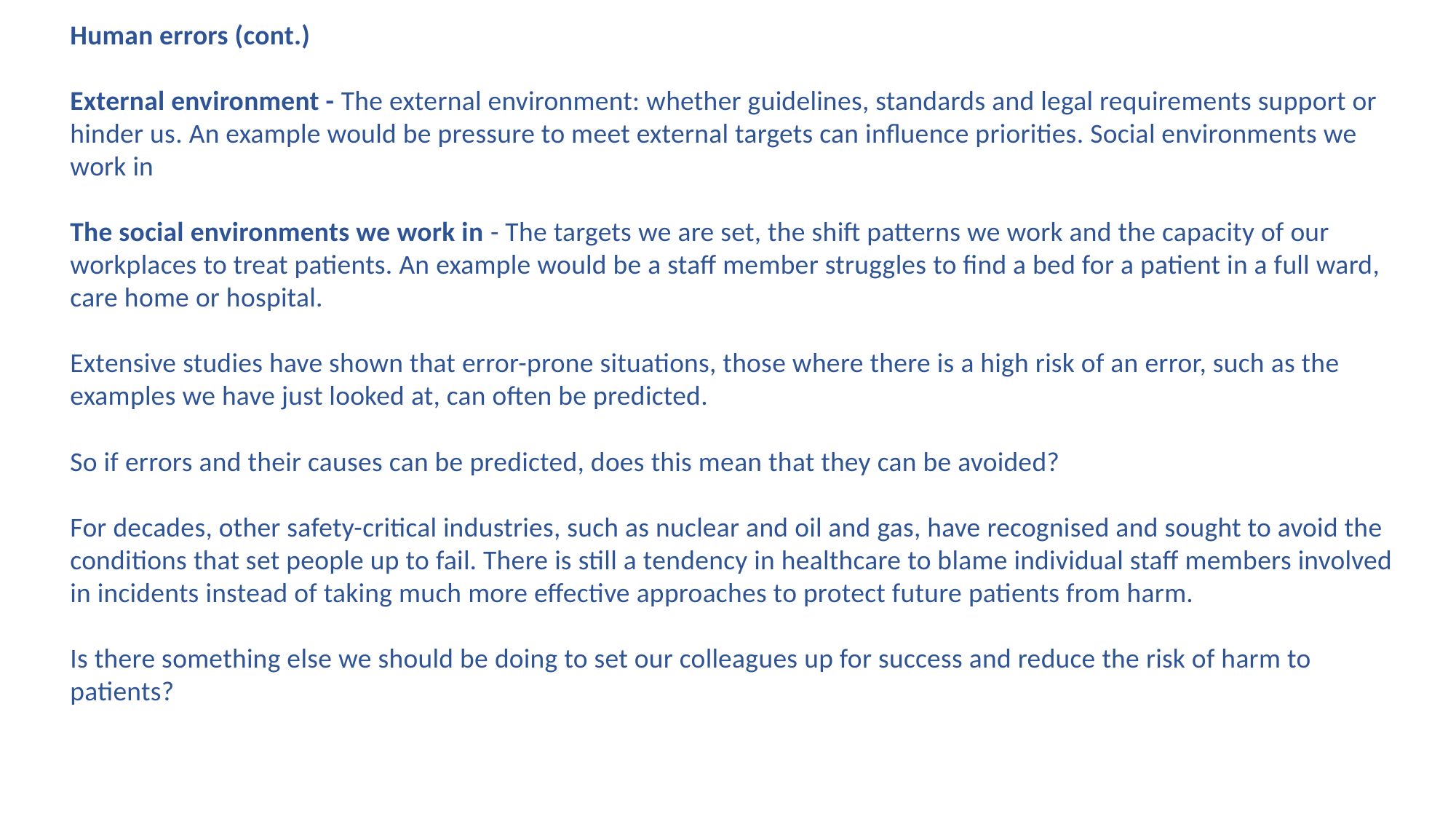

Human errors (cont.)

External environment - The external environment: whether guidelines, standards and legal requirements support or hinder us. An example would be pressure to meet external targets can influence priorities. Social environments we work in

The social environments we work in - The targets we are set, the shift patterns we work and the capacity of our workplaces to treat patients. An example would be a staff member struggles to find a bed for a patient in a full ward, care home or hospital.

Extensive studies have shown that error-prone situations, those where there is a high risk of an error, such as the examples we have just looked at, can often be predicted.

So if errors and their causes can be predicted, does this mean that they can be avoided?

For decades, other safety-critical industries, such as nuclear and oil and gas, have recognised and sought to avoid the conditions that set people up to fail. There is still a tendency in healthcare to blame individual staff members involved in incidents instead of taking much more effective approaches to protect future patients from harm.

Is there something else we should be doing to set our colleagues up for success and reduce the risk of harm to patients?